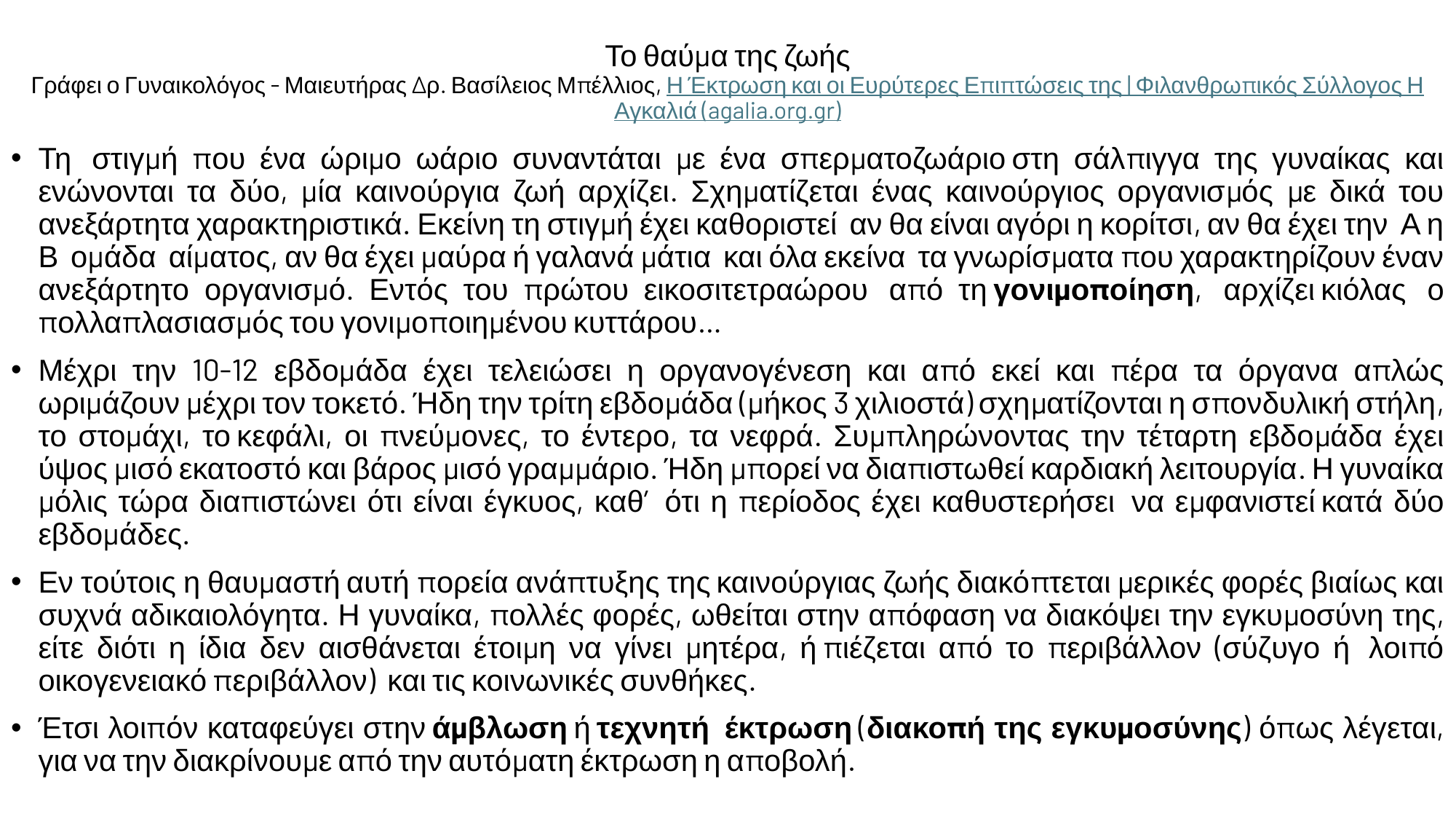

# Το θαύμα της ζωής Γράφει ο Γυναικολόγος - Μαιευτήρας Δρ. Βασίλειος Μπέλλιος, Η Έκτρωση και οι Ευρύτερες Επιπτώσεις της | Φιλανθρωπικός Σύλλογος Η Αγκαλιά (agalia.org.gr)
Τη  στιγμή που ένα ώριμο ωάριο συναντάται με ένα σπερματοζωάριο στη σάλπιγγα της γυναίκας και ενώνονται τα δύο, μία καινούργια ζωή αρχίζει. Σχηματίζεται ένας καινούργιος οργανισμός με δικά του ανεξάρτητα χαρακτηριστικά. Εκείνη τη στιγμή έχει καθοριστεί  αν θα είναι αγόρι η κορίτσι, αν θα έχει την  Α η Β  ομάδα  αίματος, αν θα έχει μαύρα ή γαλανά μάτια  και όλα εκείνα  τα γνωρίσματα που χαρακτηρίζουν έναν ανεξάρτητο οργανισμό. Εντός του πρώτου εικοσιτετραώρου  από τη γονιμοποίηση,  αρχίζει κιόλας  ο πολλαπλασιασμός του γονιμοποιημένου κυττάρου…
Μέχρι την 10-12 εβδομάδα έχει τελειώσει η οργανογένεση και από εκεί και πέρα τα όργανα απλώς ωριμάζουν μέχρι τον τοκετό. Ήδη την τρίτη εβδομάδα (μήκος 3 χιλιοστά) σχηματίζονται η σπονδυλική στήλη, το στομάχι, το κεφάλι, οι πνεύμονες, το έντερο, τα νεφρά. Συμπληρώνοντας την τέταρτη εβδομάδα έχει ύψος μισό εκατοστό και βάρος μισό γραμμάριο. Ήδη μπορεί να διαπιστωθεί καρδιακή λειτουργία. Η γυναίκα μόλις τώρα διαπιστώνει ότι είναι έγκυος, καθ’  ότι η περίοδος έχει καθυστερήσει  να εμφανιστεί κατά δύο εβδομάδες.
Εν τούτοις η θαυμαστή αυτή πορεία ανάπτυξης της καινούργιας ζωής διακόπτεται μερικές φορές βιαίως και συχνά αδικαιολόγητα. Η γυναίκα, πολλές φορές, ωθείται στην απόφαση να διακόψει την εγκυμοσύνη της, είτε διότι η ίδια δεν αισθάνεται έτοιμη να γίνει μητέρα, ή πιέζεται από το περιβάλλον (σύζυγο ή  λοιπό οικογενειακό περιβάλλον)  και τις κοινωνικές συνθήκες.
Έτσι λοιπόν καταφεύγει στην άμβλωση ή τεχνητή  έκτρωση (διακοπή της εγκυμοσύνης) όπως λέγεται, για να την διακρίνουμε από την αυτόματη έκτρωση η αποβολή.